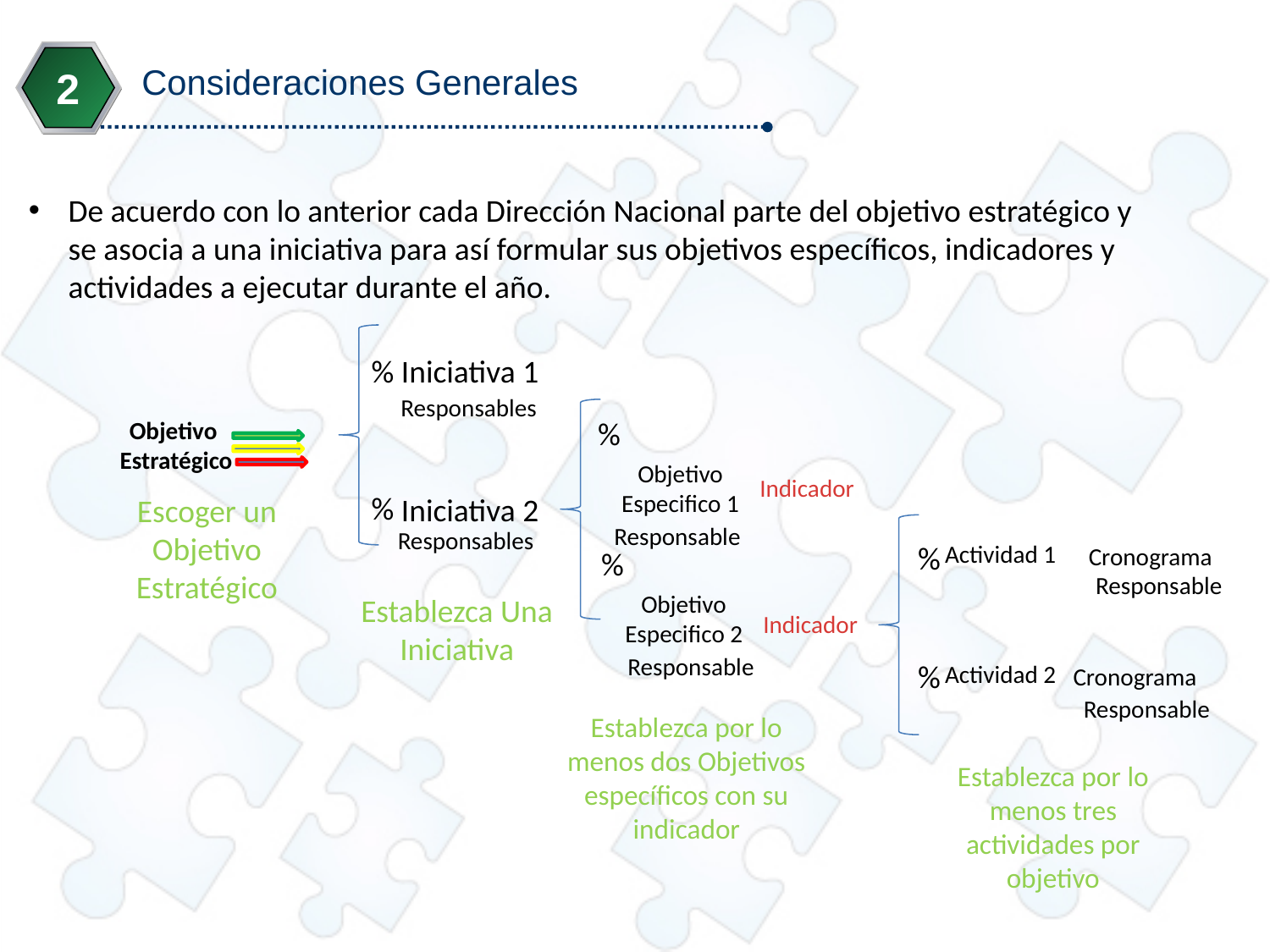

Consideraciones Generales
2

De acuerdo con lo anterior cada Dirección Nacional parte del objetivo estratégico y se asocia a una iniciativa para así formular sus objetivos específicos, indicadores y actividades a ejecutar durante el año.

%
Iniciativa 1
Responsables

%
Objetivo
Estratégico

Objetivo Especifico 1

Indicador
%
Iniciativa 2
Escoger un Objetivo Estratégico
Responsable

Responsables
%
Actividad 1
Cronograma
%
Responsable
Objetivo Especifico 2
Establezca Una Iniciativa
Indicador
Responsable
%
Actividad 2
Cronograma
Responsable
Establezca por lo menos dos Objetivos específicos con su indicador
Establezca por lo menos tres actividades por objetivo